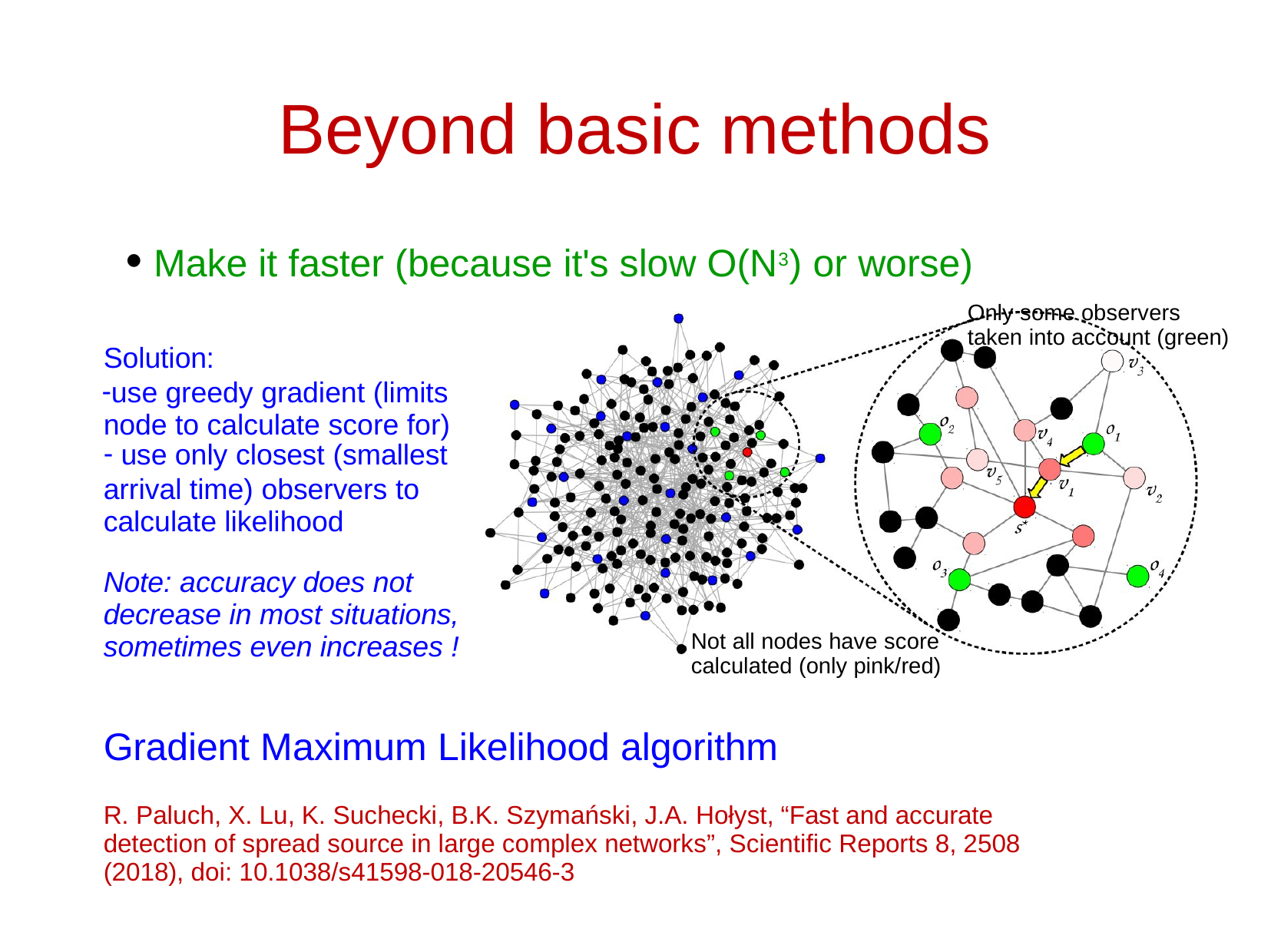

# Beyond basic methods
Make it faster (because it's slow O(N3) or worse)
Only some observers taken into account (green)
●

Solution:
use greedy gradient (limits node to calculate score for)
use only closest (smallest
arrival time) observers to calculate likelihood
Note: accuracy does not decrease in most situations, sometimes even increases !
Not all nodes have score calculated (only pink/red)
Gradient Maximum Likelihood algorithm
R. Paluch, X. Lu, K. Suchecki, B.K. Szymański, J.A. Hołyst, “Fast and accurate detection of spread source in large complex networks”, Scientific Reports 8, 2508 (2018), doi: 10.1038/s41598-018-20546-3
22